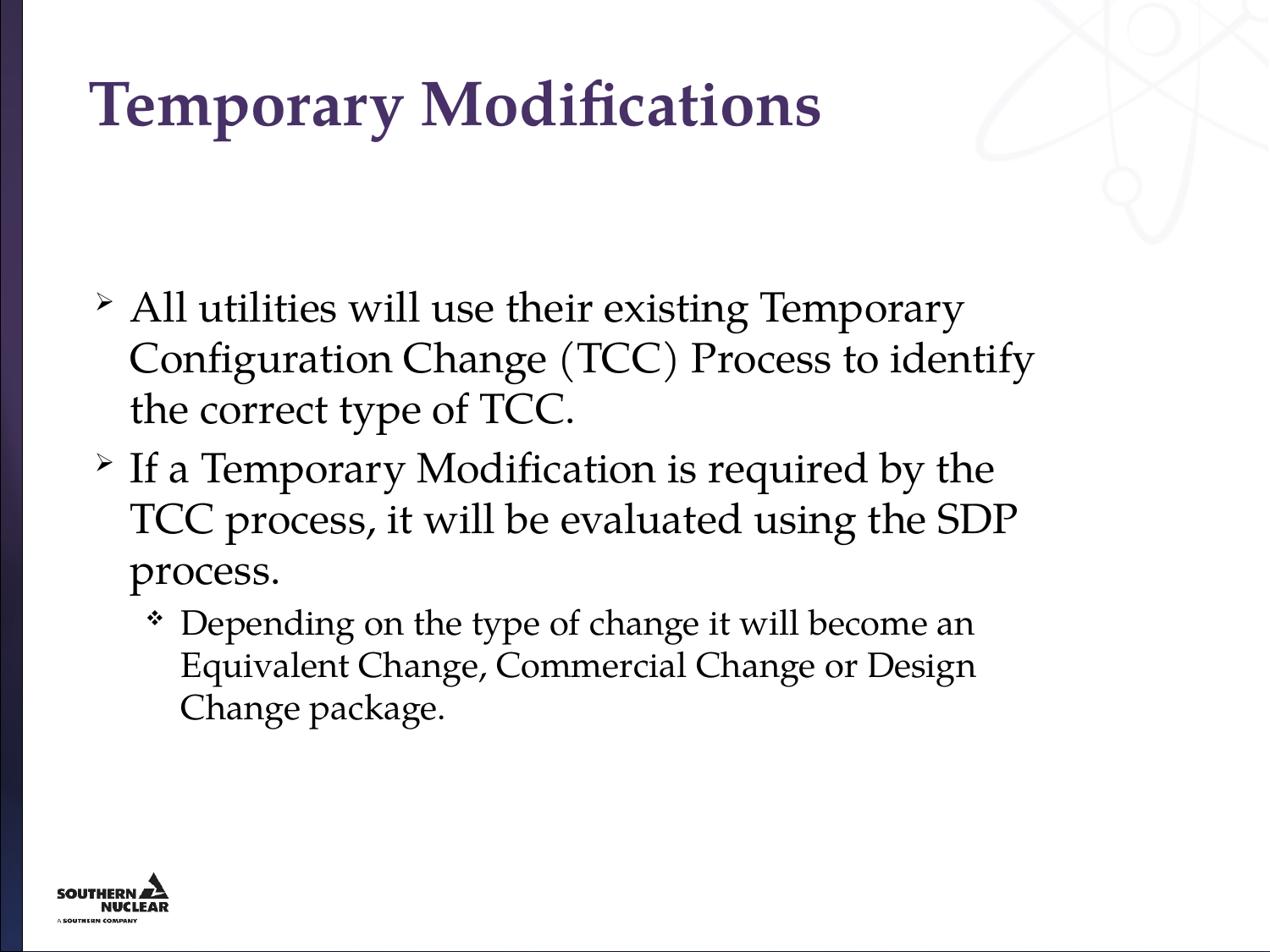

# Temporary Modifications
All utilities will use their existing Temporary Configuration Change (TCC) Process to identify the correct type of TCC.
If a Temporary Modification is required by the TCC process, it will be evaluated using the SDP process.
Depending on the type of change it will become an Equivalent Change, Commercial Change or Design Change package.